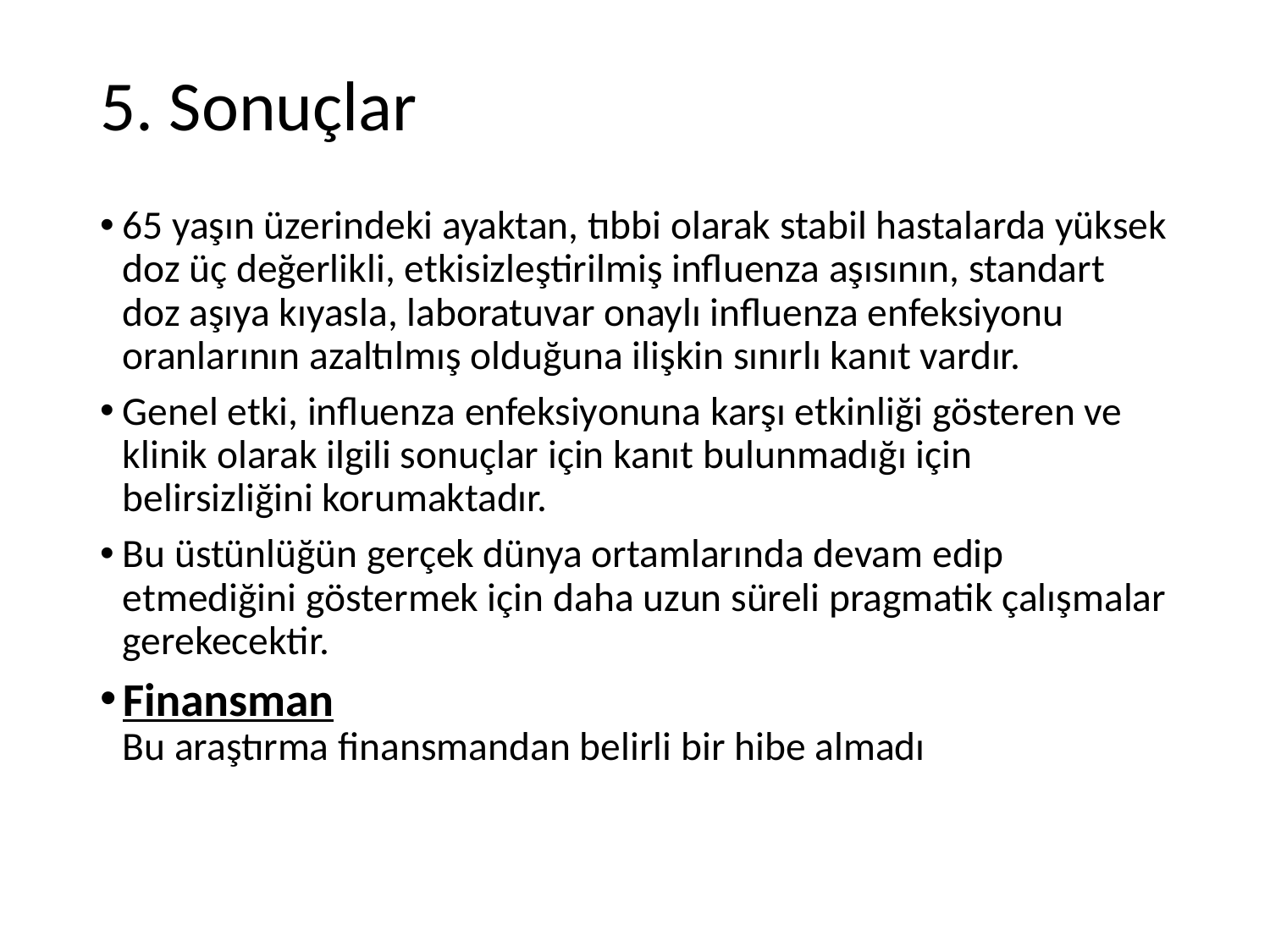

# 5. Sonuçlar
65 yaşın üzerindeki ayaktan, tıbbi olarak stabil hastalarda yüksek doz üç değerlikli, etkisizleştirilmiş influenza aşısının, standart doz aşıya kıyasla, laboratuvar onaylı influenza enfeksiyonu oranlarının azaltılmış olduğuna ilişkin sınırlı kanıt vardır.
Genel etki, influenza enfeksiyonuna karşı etkinliği gösteren ve klinik olarak ilgili sonuçlar için kanıt bulunmadığı için belirsizliğini korumaktadır.
Bu üstünlüğün gerçek dünya ortamlarında devam edip etmediğini göstermek için daha uzun süreli pragmatik çalışmalar gerekecektir.
Finansman
Bu araştırma finansmandan belirli bir hibe almadı